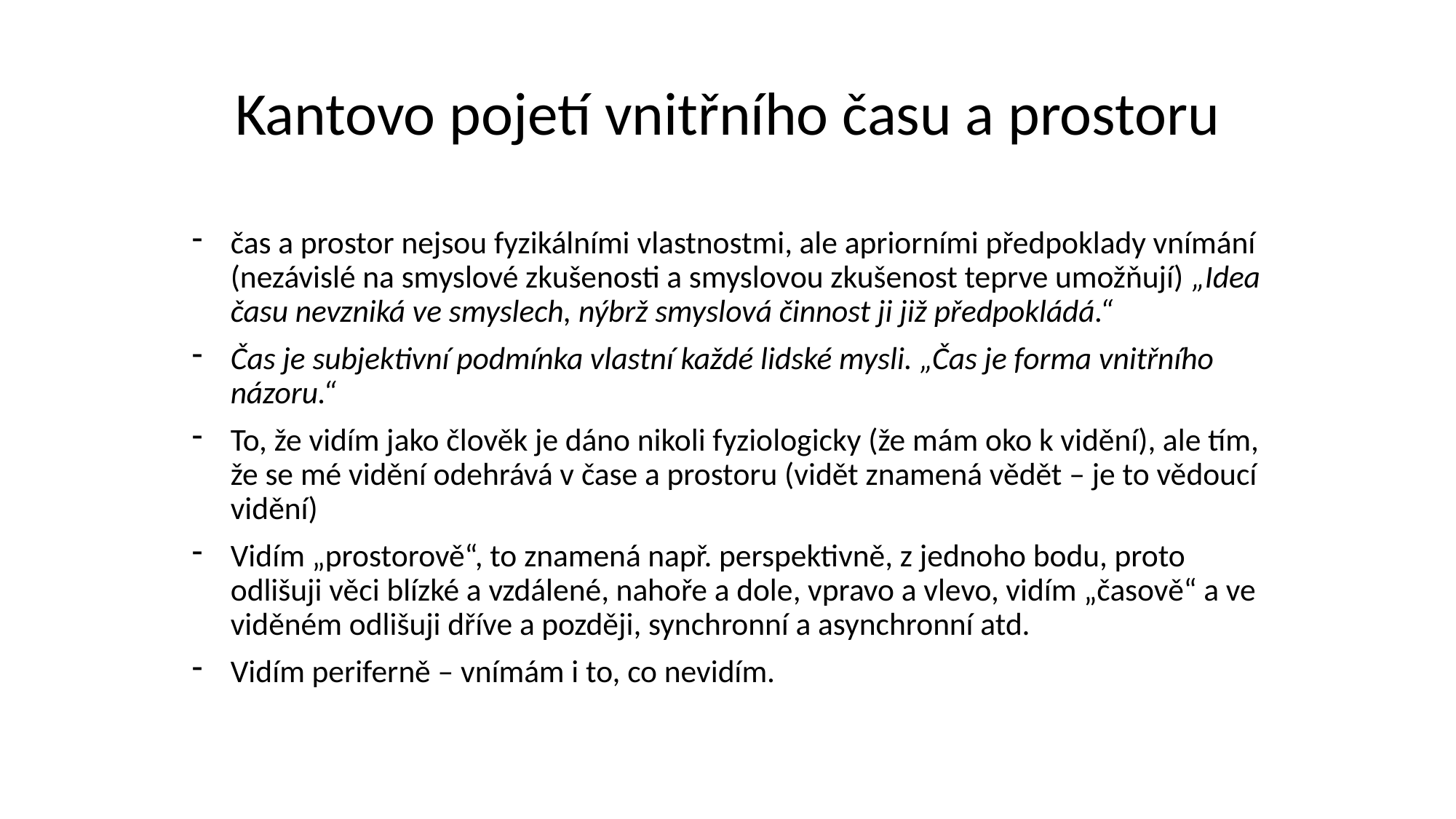

# Kantovo pojetí vnitřního času a prostoru
čas a prostor nejsou fyzikálními vlastnostmi, ale apriorními předpoklady vnímání (nezávislé na smyslové zkušenosti a smyslovou zkušenost teprve umožňují) „Idea času nevzniká ve smyslech, nýbrž smyslová činnost ji již předpokládá.“
Čas je subjektivní podmínka vlastní každé lidské mysli. „Čas je forma vnitřního názoru.“
To, že vidím jako člověk je dáno nikoli fyziologicky (že mám oko k vidění), ale tím, že se mé vidění odehrává v čase a prostoru (vidět znamená vědět – je to vědoucí vidění)
Vidím „prostorově“, to znamená např. perspektivně, z jednoho bodu, proto odlišuji věci blízké a vzdálené, nahoře a dole, vpravo a vlevo, vidím „časově“ a ve viděném odlišuji dříve a později, synchronní a asynchronní atd.
Vidím periferně – vnímám i to, co nevidím.